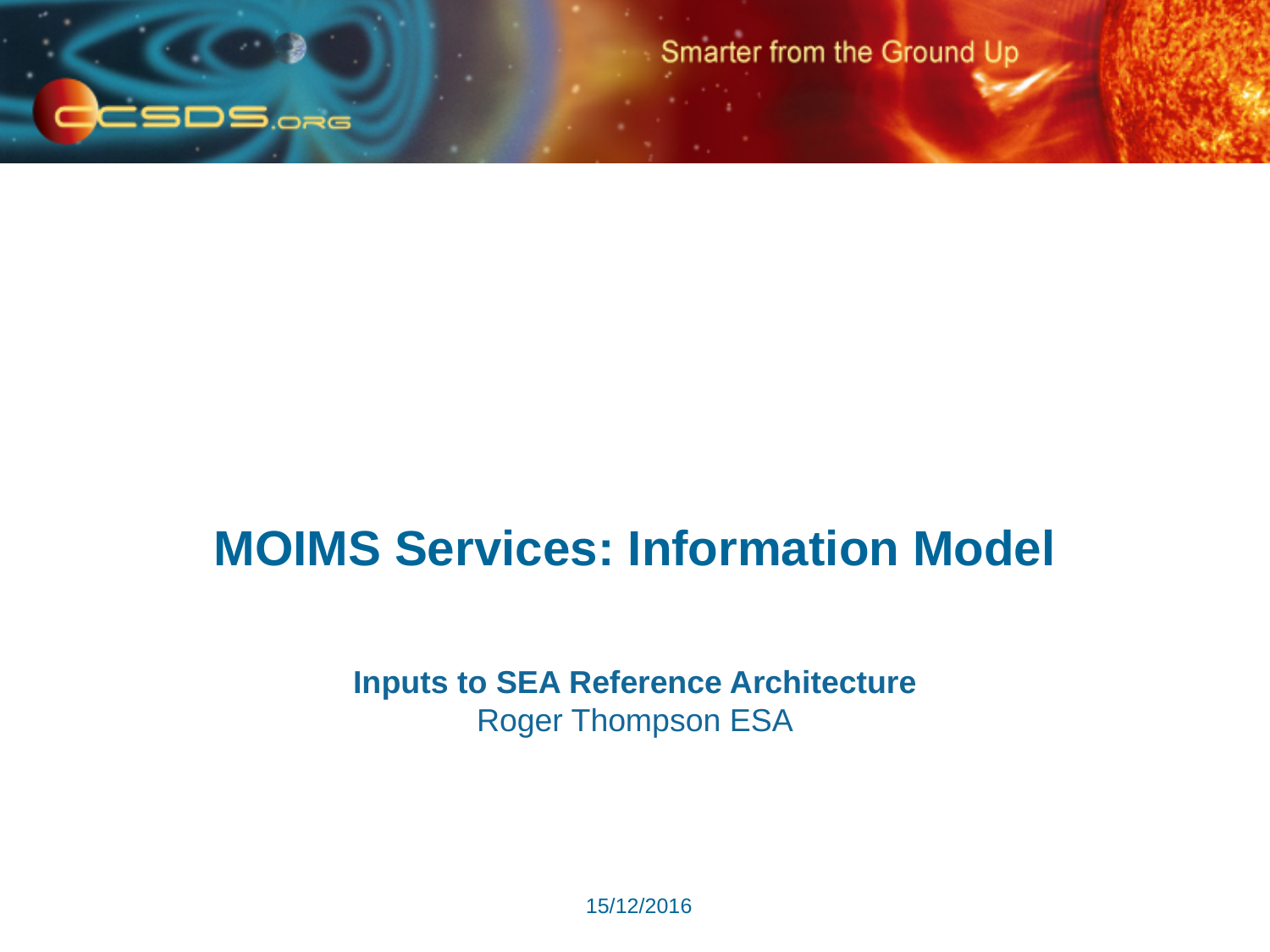

# MOIMS Services: Information Model
Inputs to SEA Reference Architecture
Roger Thompson ESA
15/12/2016